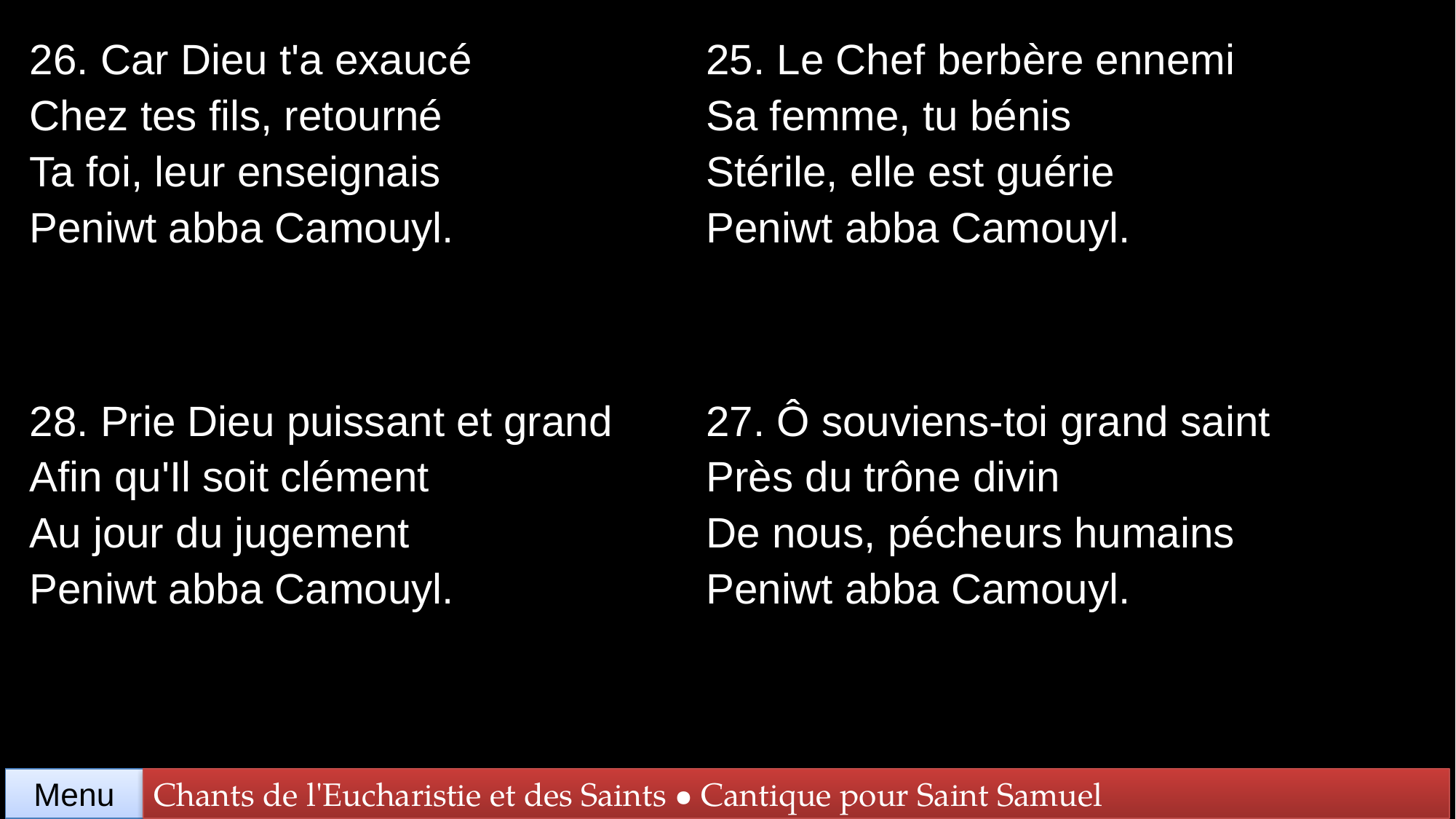

| 26. Car Dieu t'a exaucé Chez tes fils, retourné Ta foi, leur enseignais Peniwt abba Camouyl. | 25. Le Chef berbère ennemi Sa femme, tu bénis Stérile, elle est guérie Peniwt abba Camouyl. |
| --- | --- |
| 28. Prie Dieu puissant et grand Afin qu'Il soit clément Au jour du jugement Peniwt abba Camouyl. | 27. Ô souviens-toi grand saint Près du trône divin De nous, pécheurs humains Peniwt abba Camouyl. |

Chants de l'Eucharistie et des Saints • Cantique pour Saint Samuel
Menu